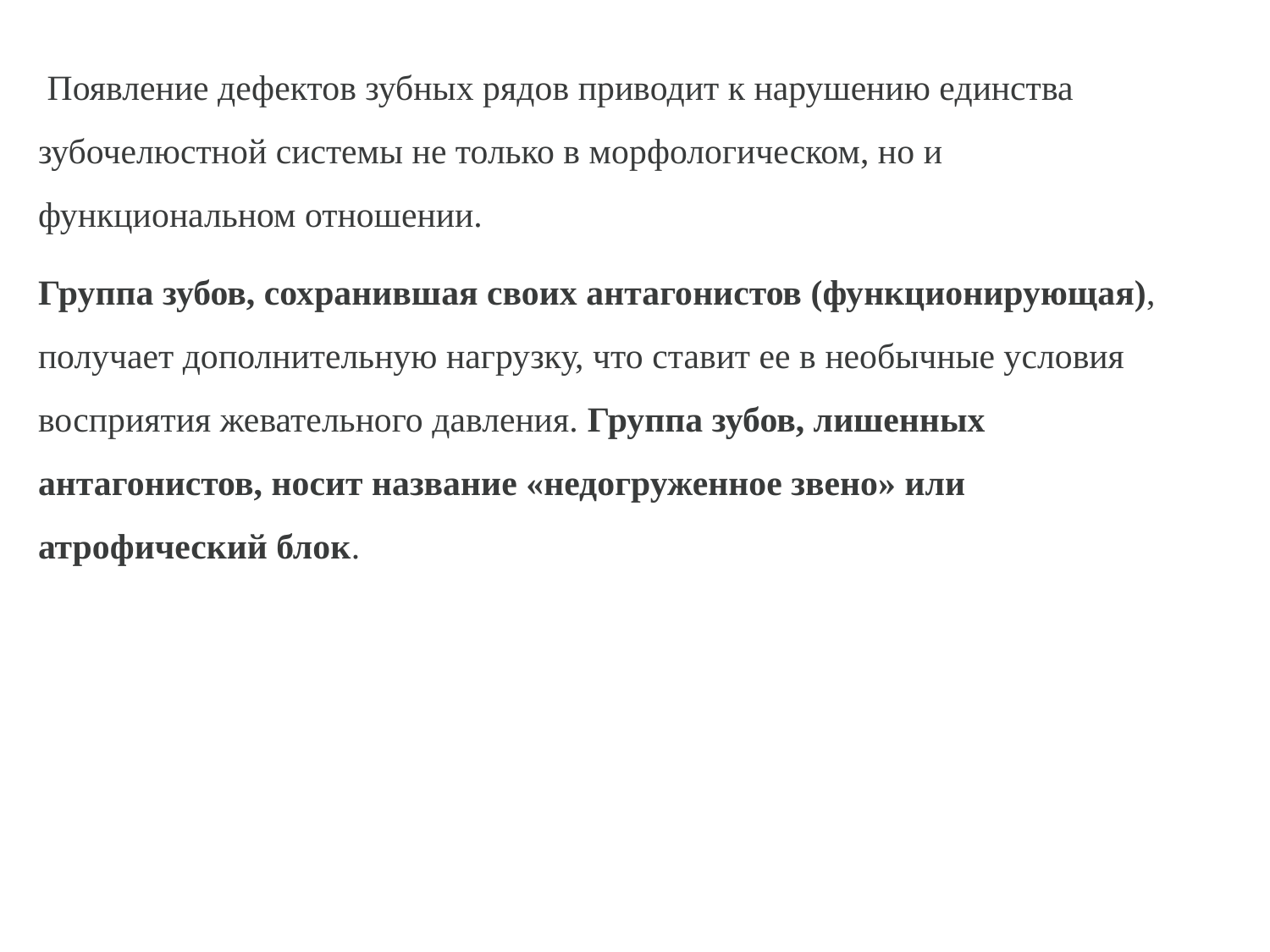

Появление дефектов зубных рядов приводит к нарушению единства зубочелюстной системы не только в морфологическом, но и функциональном отношении.
Группа зубов, сохранившая своих антагонистов (функционирующая), получает дополнительную нагрузку, что ставит ее в необычные условия восприятия жевательного давления. Группа зубов, лишенных антагонистов, носит название «недогруженное звено» или атрофический блок.